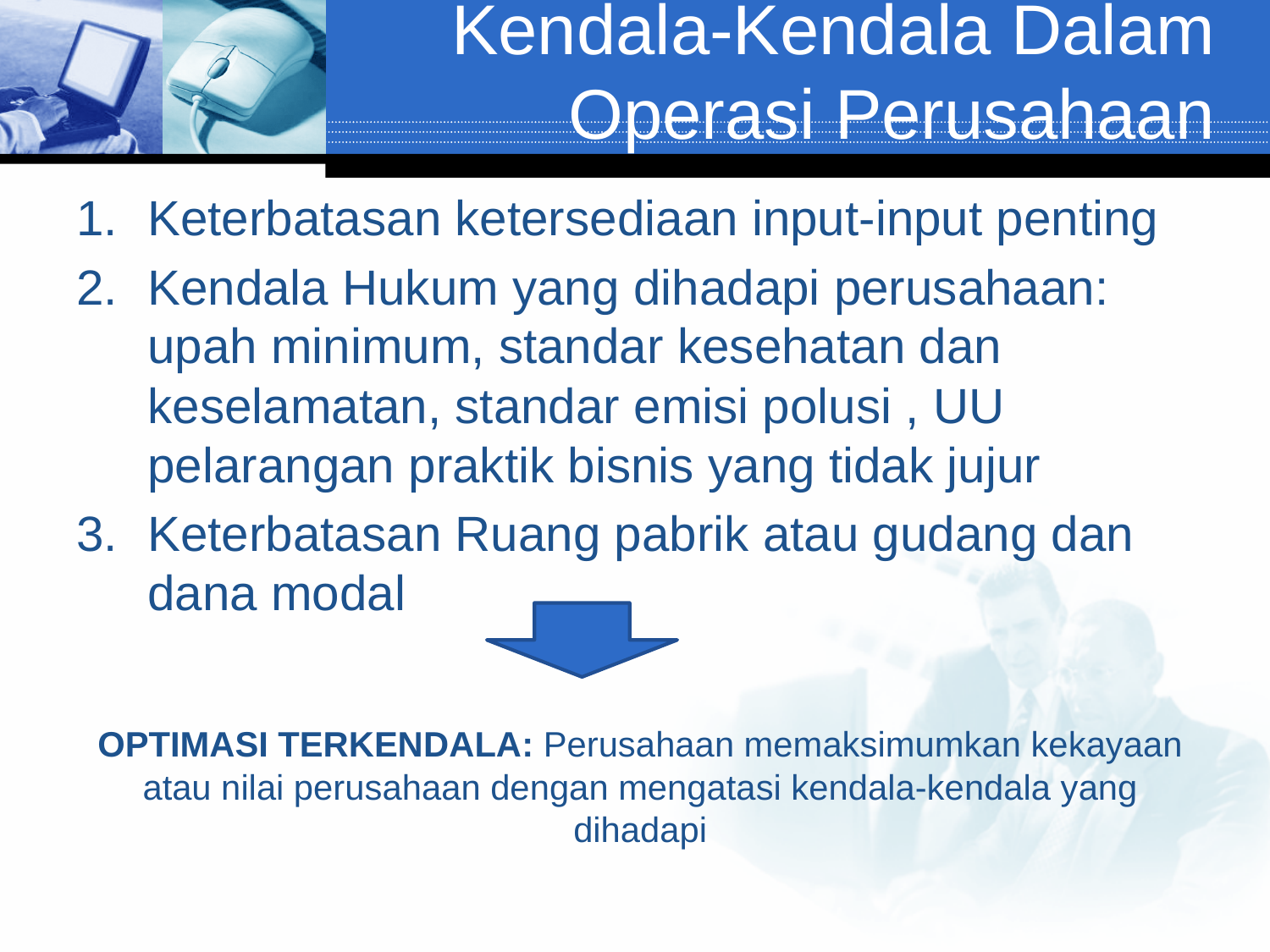

# Kendala-Kendala Dalam Operasi Perusahaan
Keterbatasan ketersediaan input-input penting
Kendala Hukum yang dihadapi perusahaan: upah minimum, standar kesehatan dan keselamatan, standar emisi polusi , UU pelarangan praktik bisnis yang tidak jujur
Keterbatasan Ruang pabrik atau gudang dan dana modal

OPTIMASI TERKENDALA: Perusahaan memaksimumkan kekayaan atau nilai perusahaan dengan mengatasi kendala-kendala yang dihadapi